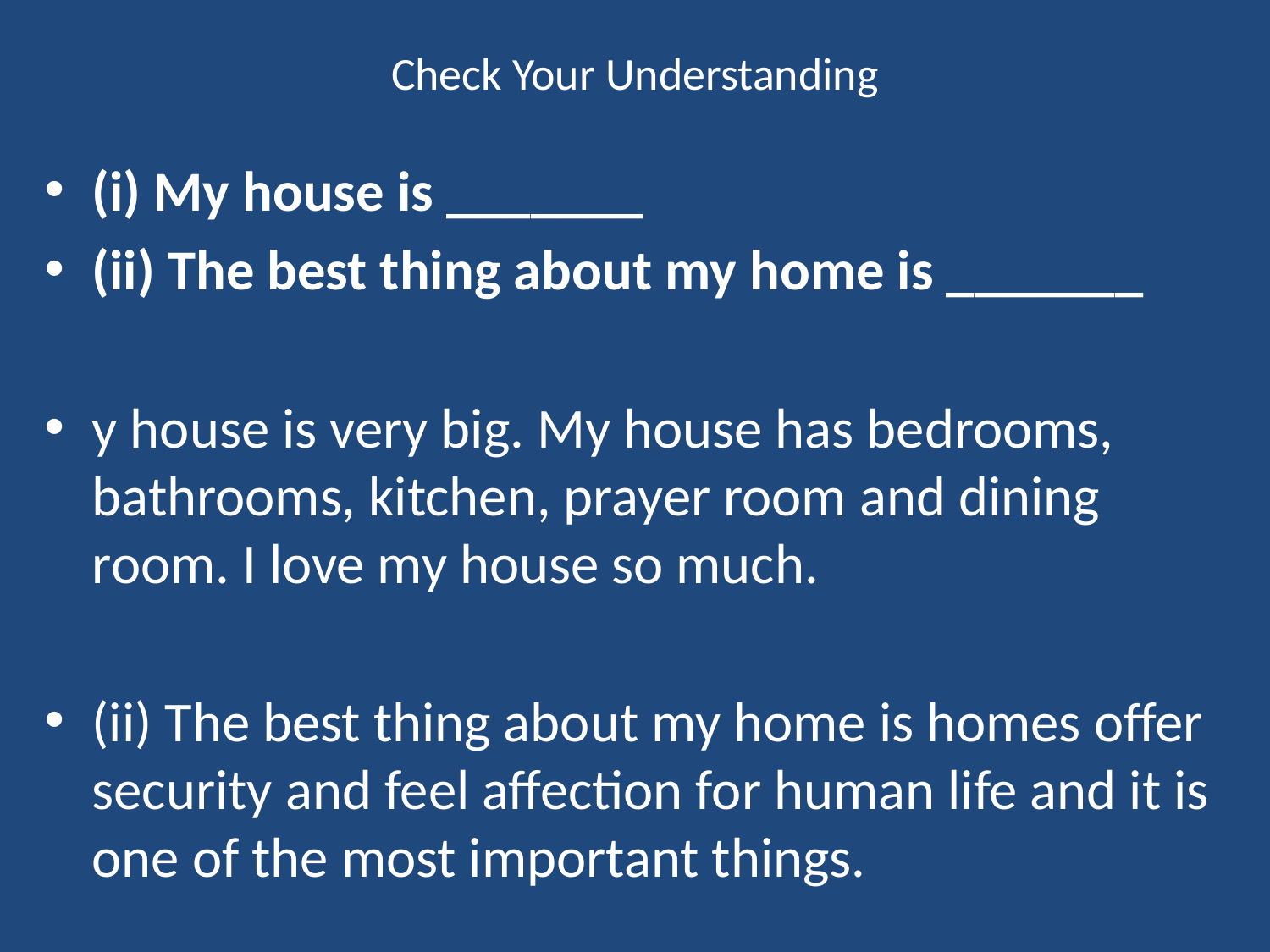

# Check Your Understanding
(i) My house is _______
(ii) The best thing about my home is _______

y house is very big. My house has bedrooms, bathrooms, kitchen, prayer room and dining room. I love my house so much.

(ii) The best thing about my home is homes offer security and feel affection for human life and it is one of the most important things.